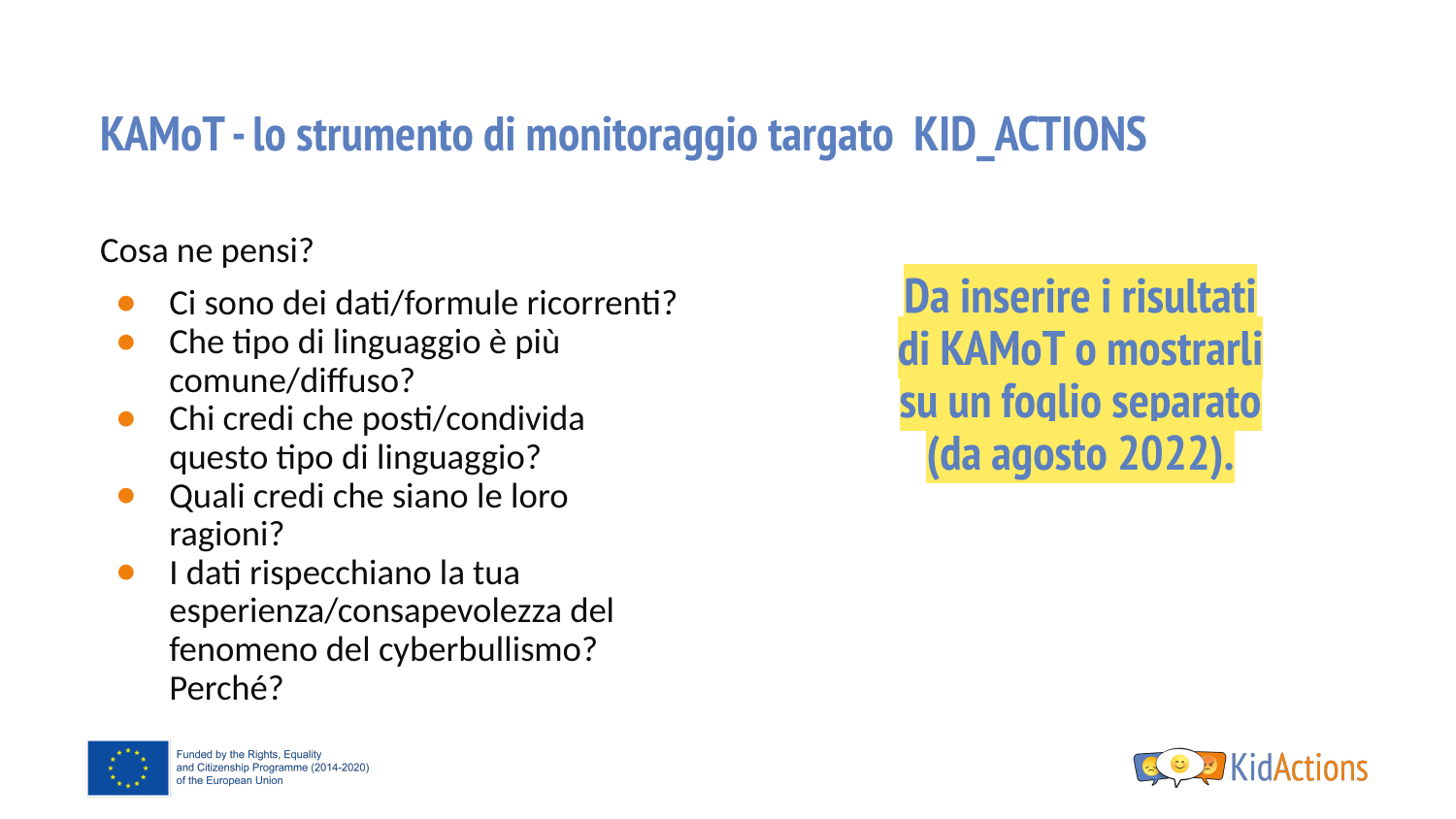

KAMoT - lo strumento di monitoraggio targato  KID_ACTIONS
Cosa ne pensi?
Ci sono dei dati/formule ricorrenti?
Che tipo di linguaggio è più comune/diffuso?
Chi credi che posti/condivida questo tipo di linguaggio?
Quali credi che siano le loro ragioni?
I dati rispecchiano la tua esperienza/consapevolezza del fenomeno del cyberbullismo? Perché?
# Da inserire i risultati di KAMoT o mostrarli su un foglio separato (da agosto 2022).